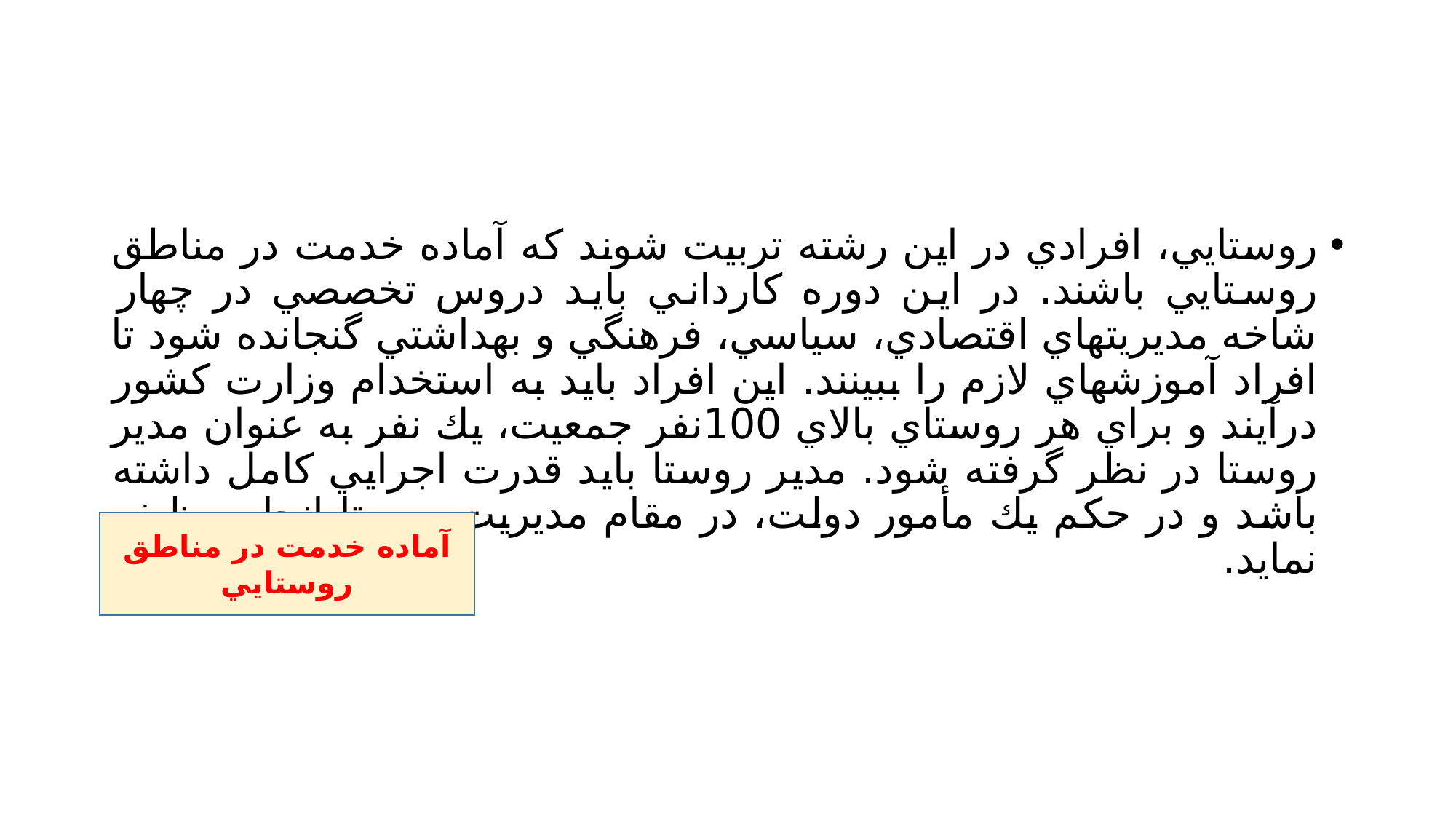

#
روستايي، افرادي در اين رشته تربيت شوند كه آماده خدمت در مناطق روستايي باشند. در اين دوره كارداني بايد دروس تخصصي در چهار شاخه مديريتهاي اقتصادي، سياسي، فرهنگي و بهداشتي گنجانده شود تا افراد آموزشهاي لازم را ببينند. اين افراد بايد به استخدام وزارت كشور درآيند و براي هر روستاي بالاي 100نفر جمعيت، يك نفر به عنوان مدير روستا در نظر گرفته شود. مدير روستا بايد قدرت اجرايي كامل داشته باشد و در حكم يك مأمور دولت، در مقام مديريت روستا انجام وظيفه نمايد.

آماده خدمت در مناطق روستايي